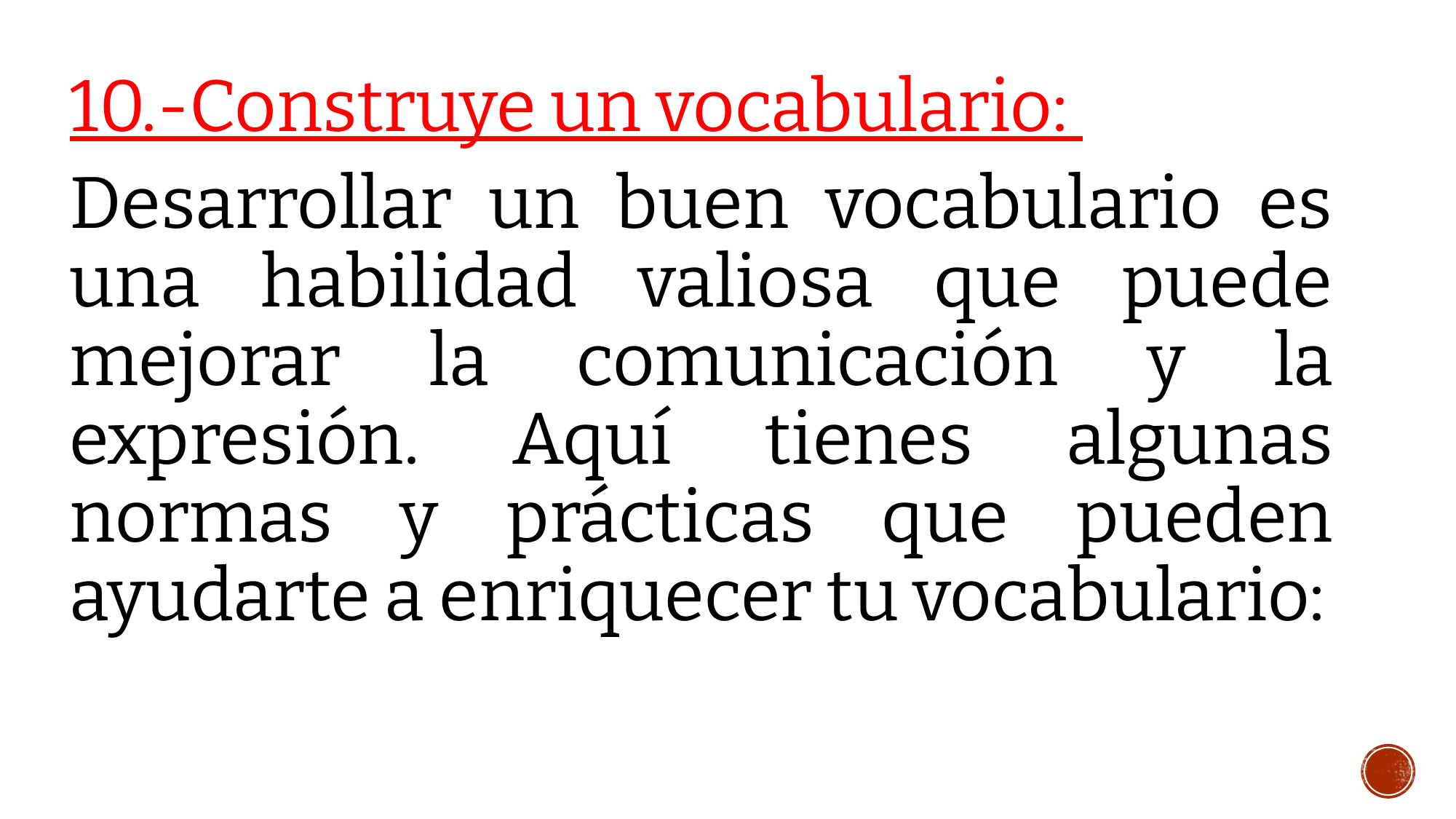

10.-Construye un vocabulario:
Desarrollar un buen vocabulario es una habilidad valiosa que puede mejorar la comunicación y la expresión. Aquí tienes algunas normas y prácticas que pueden ayudarte a enriquecer tu vocabulario: